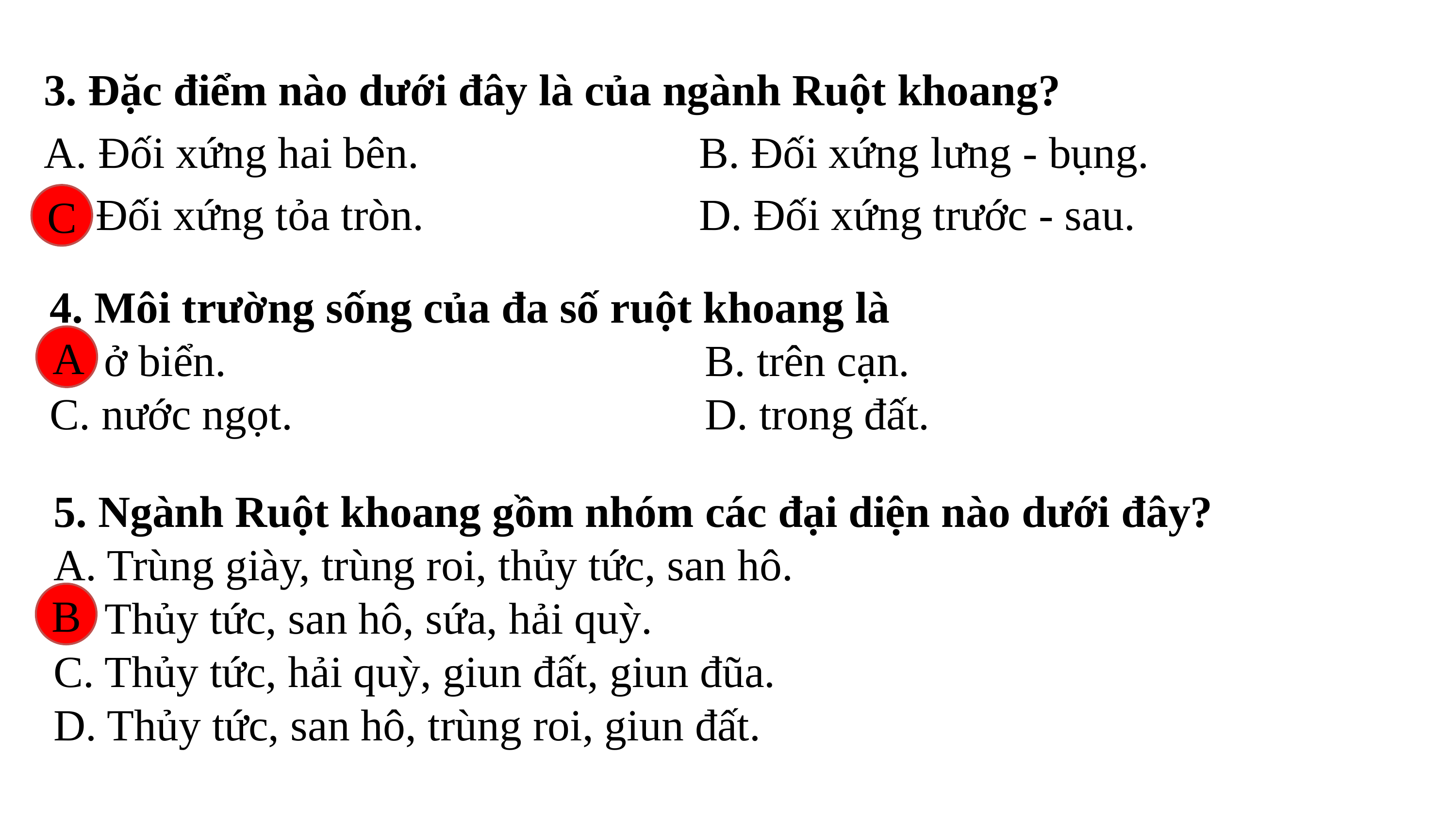

3. Đặc điểm nào dưới đây là của ngành Ruột khoang?
A. Đối xứng hai bên.				B. Đối xứng lưng - bụng.
C. Đối xứng tỏa tròn.				D. Đối xứng trước - sau.

C
4. Môi trường sống của đa số ruột khoang là
A. ở biển.          						B. trên cạn.
C. nước ngọt.   						D. trong đất.

A
5. Ngành Ruột khoang gồm nhóm các đại diện nào dưới đây?
A. Trùng giày, trùng roi, thủy tức, san hô.
B. Thủy tức, san hô, sứa, hải quỳ.
C. Thủy tức, hải quỳ, giun đất, giun đũa.
D. Thủy tức, san hô, trùng roi, giun đất.

B